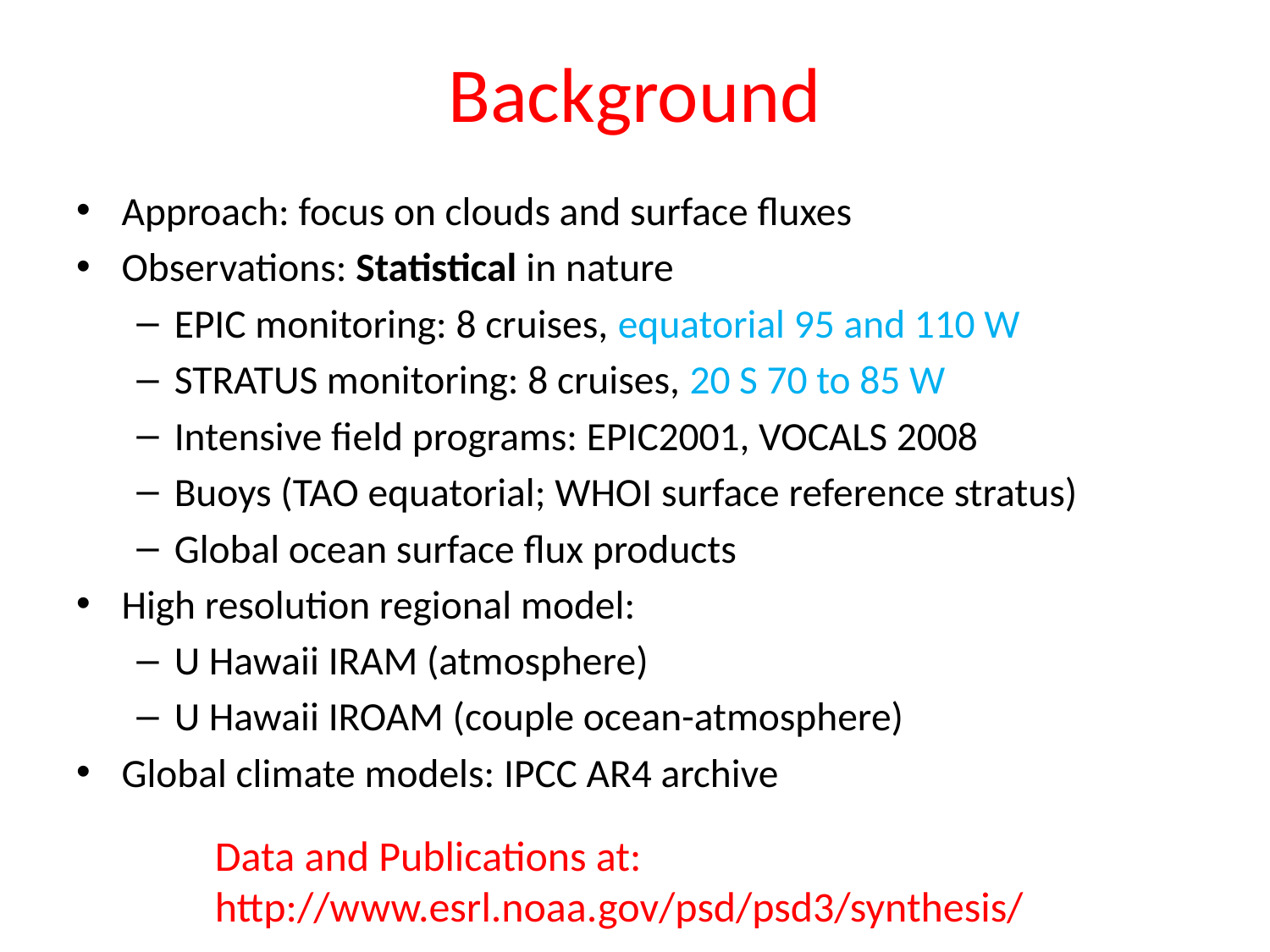

# Background
Approach: focus on clouds and surface fluxes
Observations: Statistical in nature
EPIC monitoring: 8 cruises, equatorial 95 and 110 W
STRATUS monitoring: 8 cruises, 20 S 70 to 85 W
Intensive field programs: EPIC2001, VOCALS 2008
Buoys (TAO equatorial; WHOI surface reference stratus)
Global ocean surface flux products
High resolution regional model:
U Hawaii IRAM (atmosphere)
U Hawaii IROAM (couple ocean-atmosphere)
Global climate models: IPCC AR4 archive
Data and Publications at:
http://www.esrl.noaa.gov/psd/psd3/synthesis/